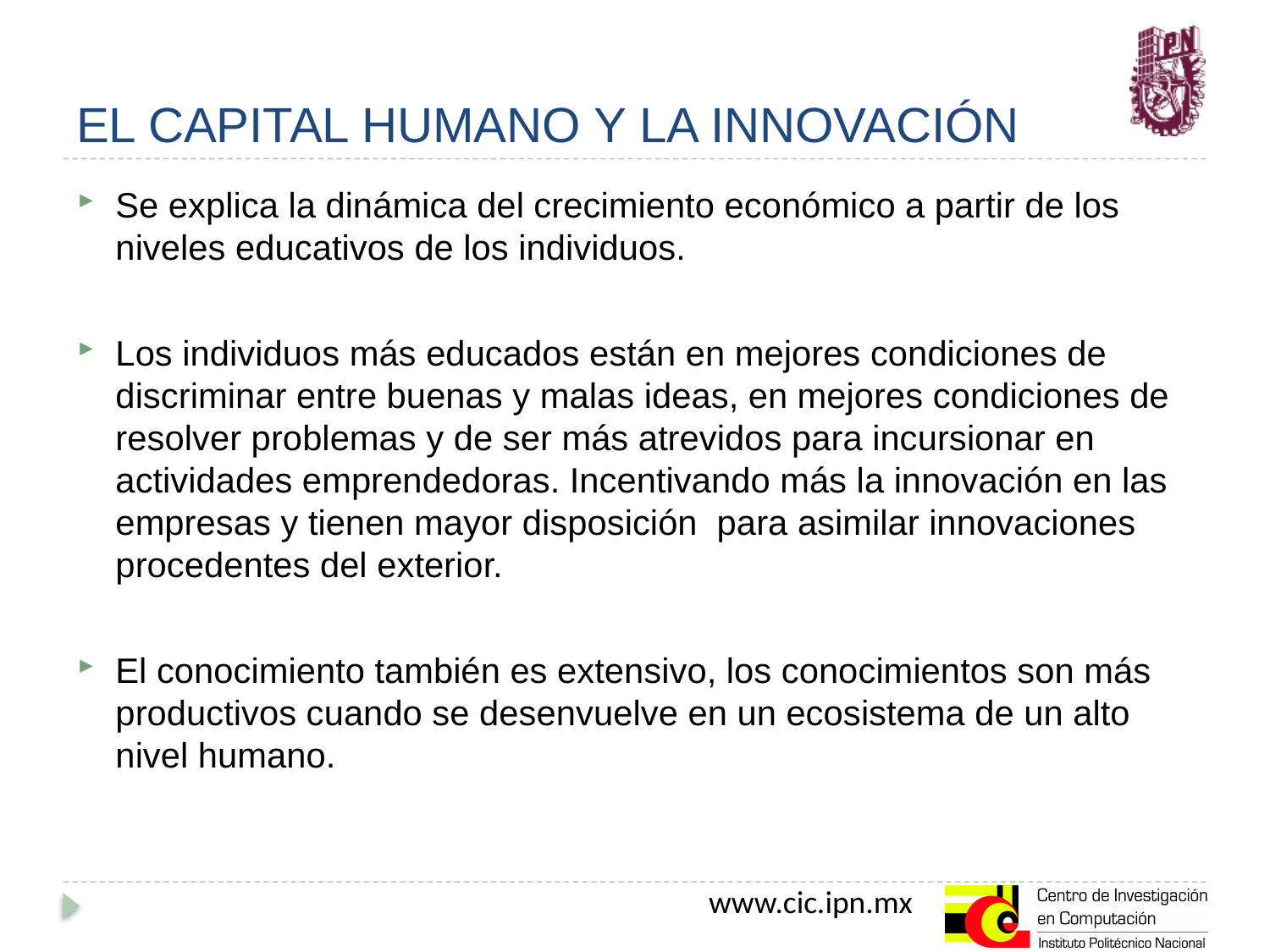

# EL CAPITAL HUMANO Y LA INNOVACIÓN
Se explica la dinámica del crecimiento económico a partir de los niveles educativos de los individuos.

Los individuos más educados están en mejores condiciones de discriminar entre buenas y malas ideas, en mejores condiciones de resolver problemas y de ser más atrevidos para incursionar en actividades emprendedoras. Incentivando más la innovación en las empresas y tienen mayor disposición  para asimilar innovaciones procedentes del exterior.

El conocimiento también es extensivo, los conocimientos son más productivos cuando se desenvuelve en un ecosistema de un alto nivel humano.